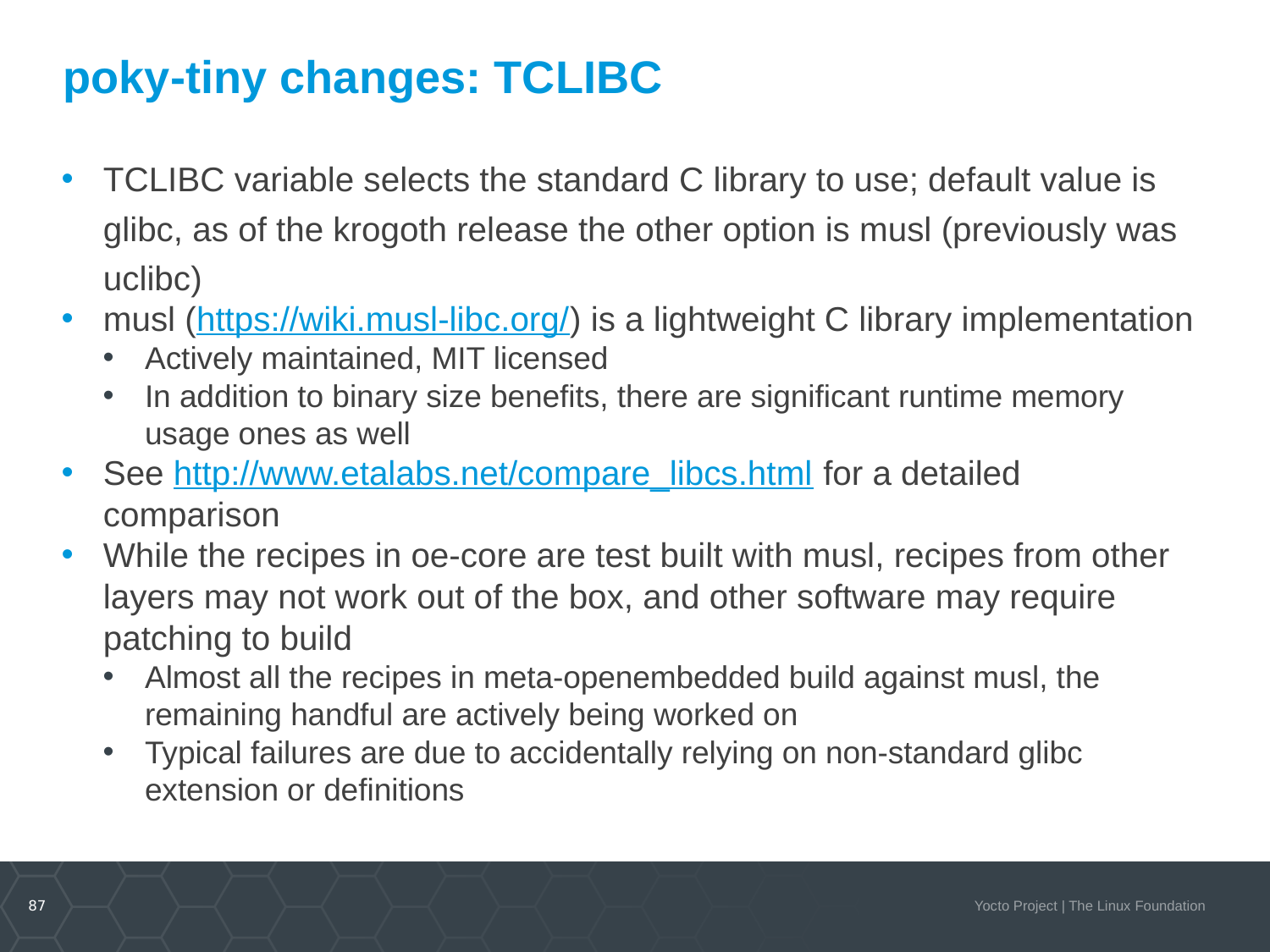

# poky-tiny changes: TCLIBC
TCLIBC variable selects the standard C library to use; default value is glibc, as of the krogoth release the other option is musl (previously was uclibc)
musl (https://wiki.musl-libc.org/) is a lightweight C library implementation
Actively maintained, MIT licensed
In addition to binary size benefits, there are significant runtime memory usage ones as well
See http://www.etalabs.net/compare_libcs.html for a detailed comparison
While the recipes in oe-core are test built with musl, recipes from other layers may not work out of the box, and other software may require patching to build
Almost all the recipes in meta-openembedded build against musl, the remaining handful are actively being worked on
Typical failures are due to accidentally relying on non-standard glibc extension or definitions